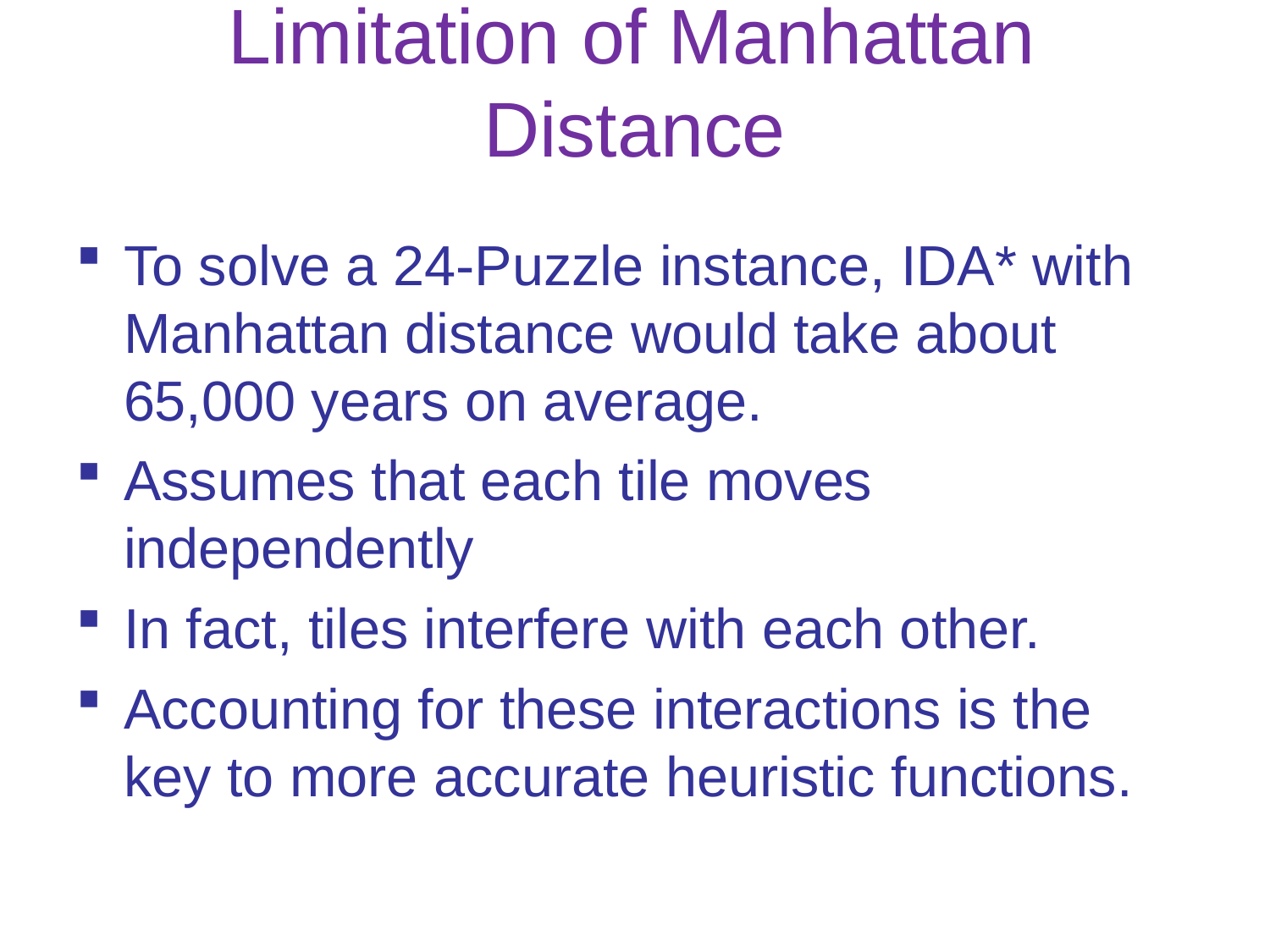

# Limitation of Manhattan Distance
To solve a 24-Puzzle instance, IDA* with Manhattan distance would take about 65,000 years on average.
Assumes that each tile moves independently
In fact, tiles interfere with each other.
Accounting for these interactions is the key to more accurate heuristic functions.